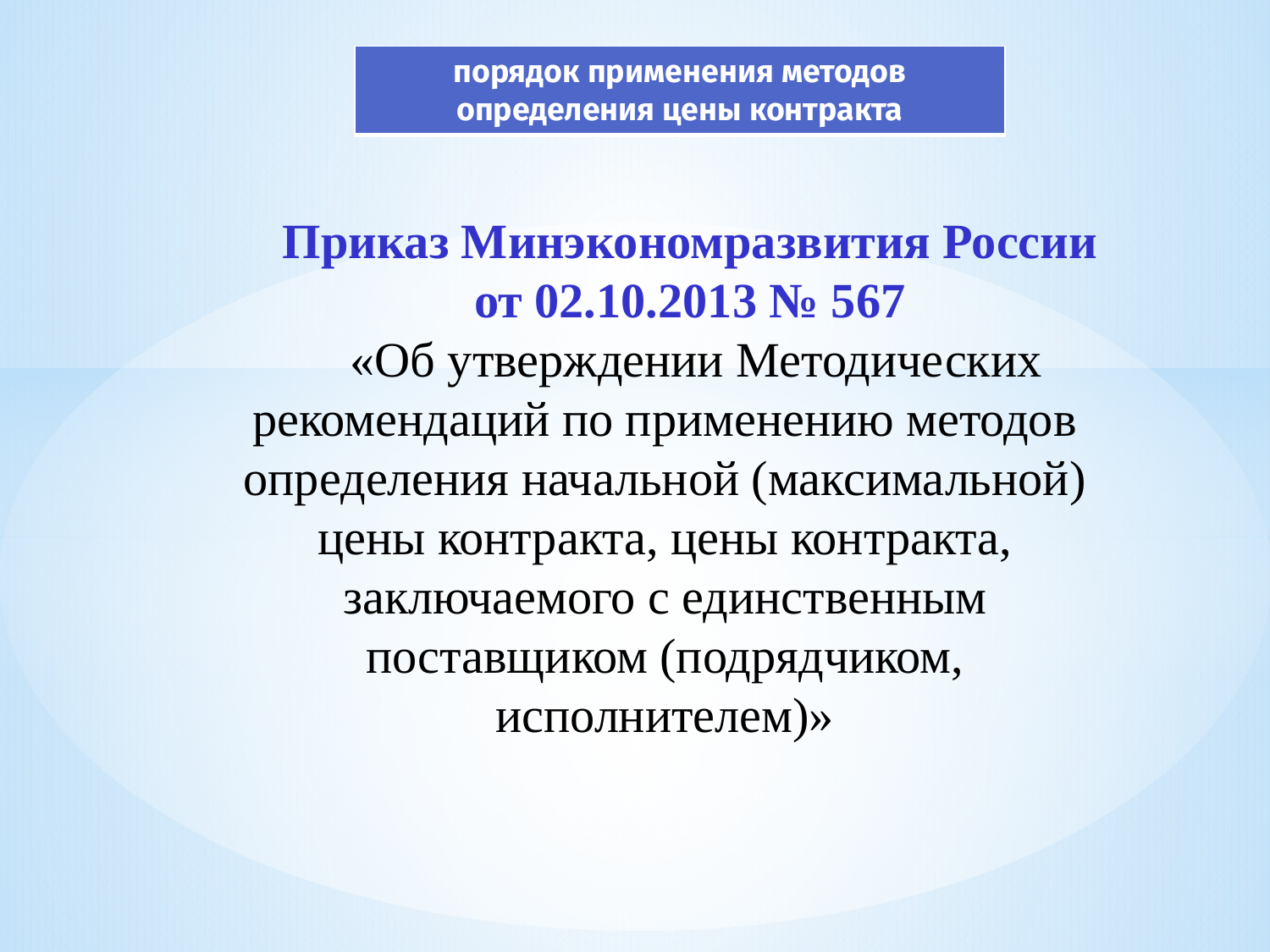

| порядок применения методов определения цены контракта |
| --- |

Приказ Минэкономразвития России
от 02.10.2013 № 567
«Об утверждении Методических рекомендаций по применению методов определения начальной (максимальной) цены контракта, цены контракта, заключаемого с единственным поставщиком (подрядчиком, исполнителем)»